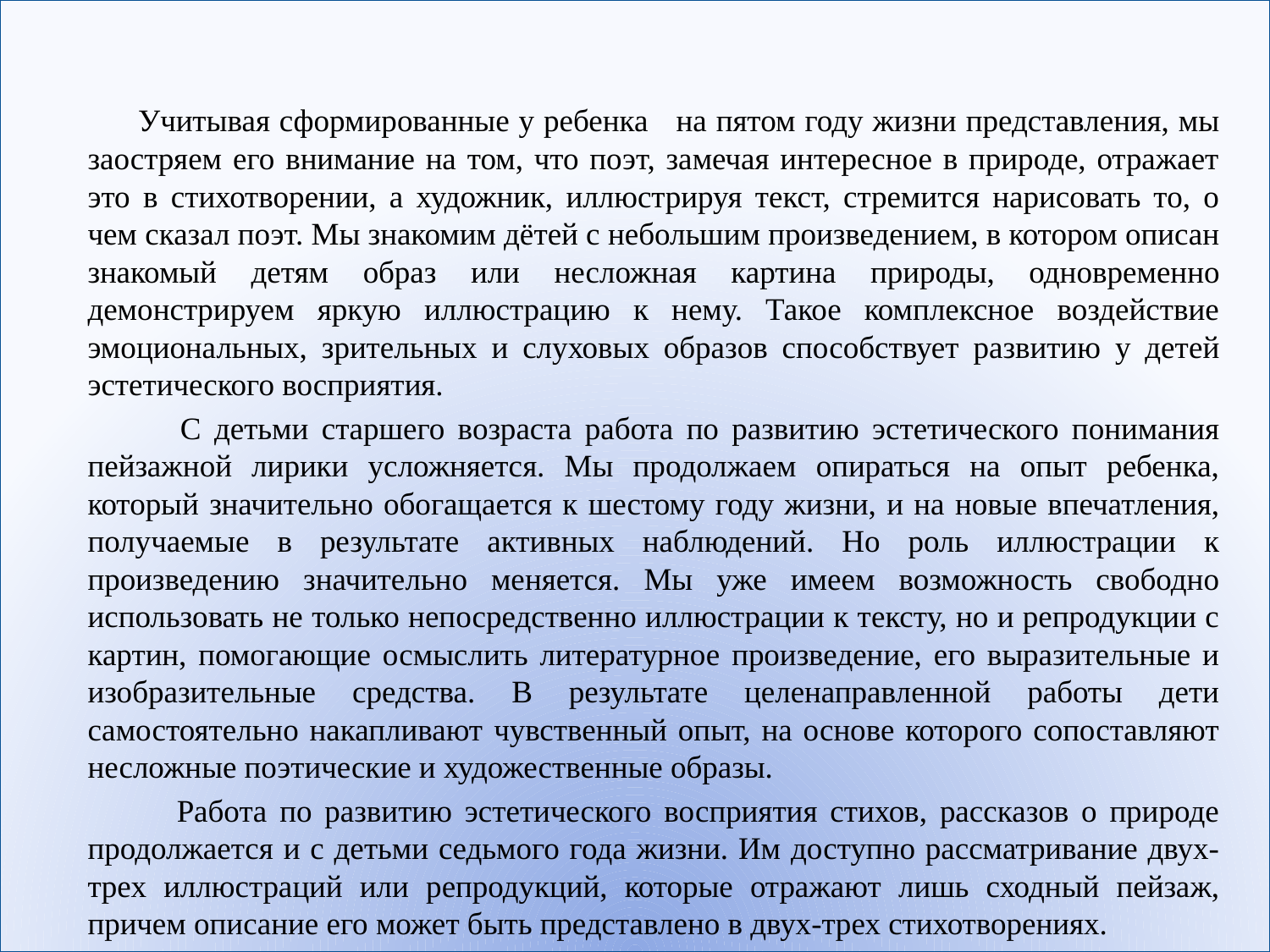

Учитывая сформированные у ребенка   на пятом году жизни представления, мы заостряем его внимание на том, что поэт, замечая интересное в природе, отражает это в стихотворении, а художник, иллюстрируя текст, стремится нарисовать то, о чем сказал поэт. Мы знакомим дётей с небольшим произведением, в котором описан знакомый детям образ или несложная картина природы, одновременно демонстрируем яркую иллюстрацию к нему. Такое комплексное воздействие эмоциональных, зрительных и слуховых образов способствует развитию у детей эстетического восприятия.
          С детьми старшего возраста работа по развитию эстетического понимания пейзажной лирики усложняется. Мы продолжаем опираться на опыт ребенка, который значительно обогащается к шестому году жизни, и на новые впечатления, получаемые в результате активных наблюдений. Но роль иллюстрации к произведению значительно меняется. Мы уже имеем возможность свободно использовать не только непосредственно иллюстрации к тексту, но и репродукции с картин, помогающие осмыслить литературное произведение, его выразительные и изобразительные средства. В результате целенаправленной работы дети самостоятельно накапливают чувственный опыт, на основе которого сопоставляют несложные поэтические и художественные образы.
          Работа по развитию эстетического восприятия стихов, рассказов о природе продолжается и с детьми седьмого года жизни. Им доступно рассматривание двух-трех иллюстраций или репродукций, которые отражают лишь сходный пейзаж, причем описание его может быть представлено в двух-трех стихотворениях.

#